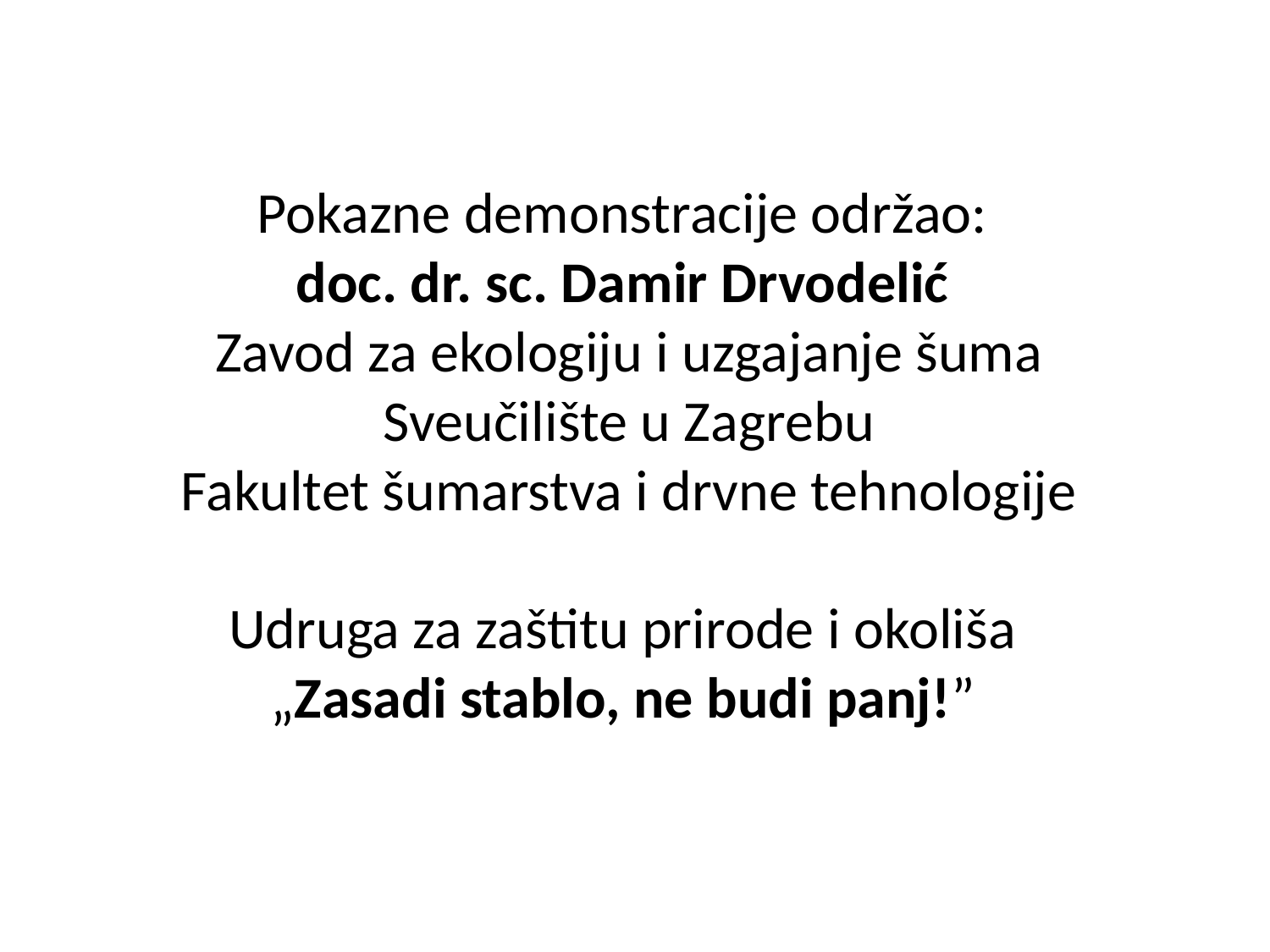

# Pokazne demonstracije održao: doc. dr. sc. Damir Drvodelić Zavod za ekologiju i uzgajanje šuma Sveučilište u Zagrebu Fakultet šumarstva i drvne tehnologije Udruga za zaštitu prirode i okoliša „Zasadi stablo, ne budi panj!”